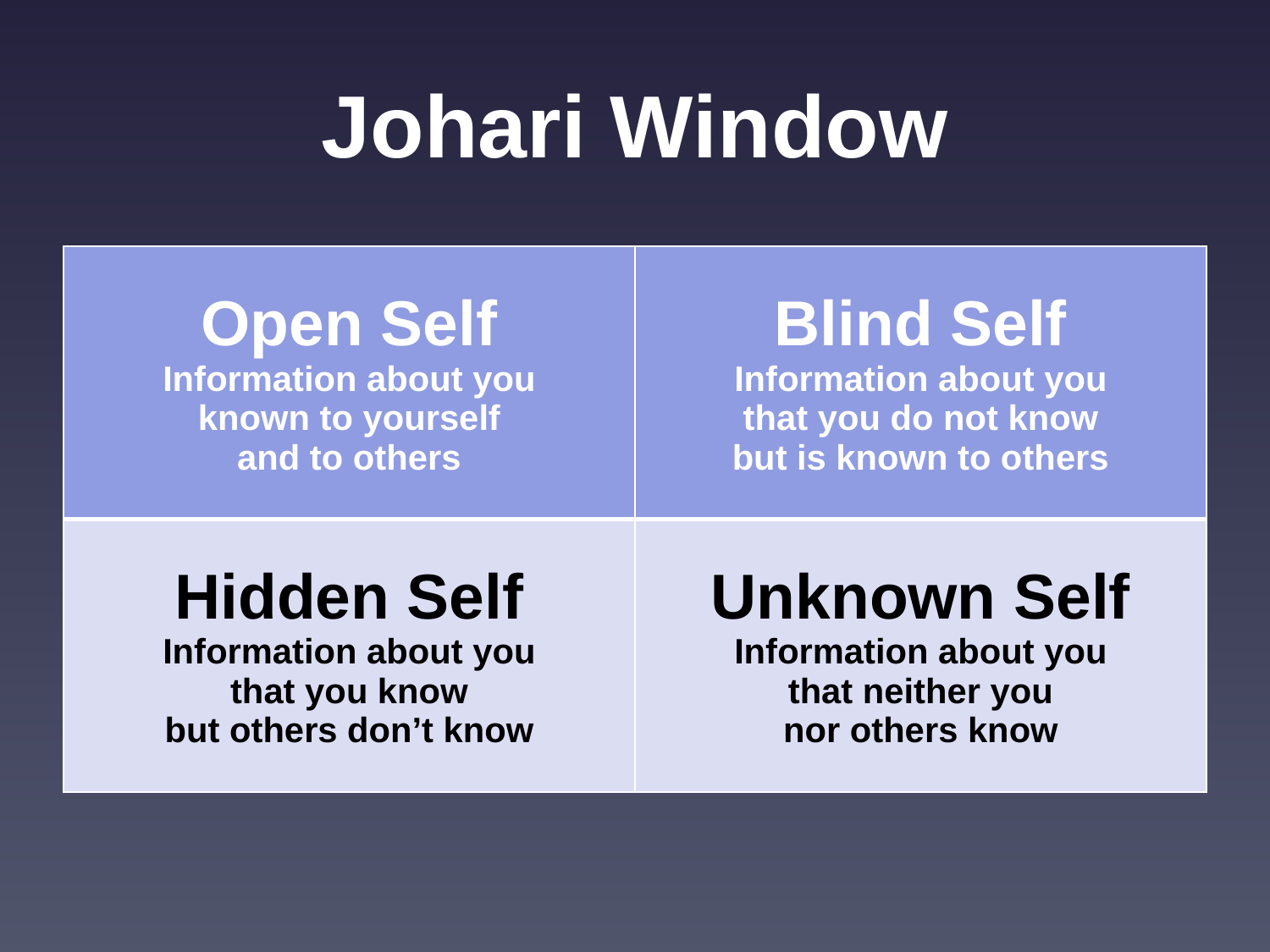

# Johari Window
| Open Self Information about you known to yourself and to others | Blind Self Information about you that you do not know but is known to others |
| --- | --- |
| Hidden Self Information about you that you know but others don’t know | Unknown Self Information about you that neither you nor others know |